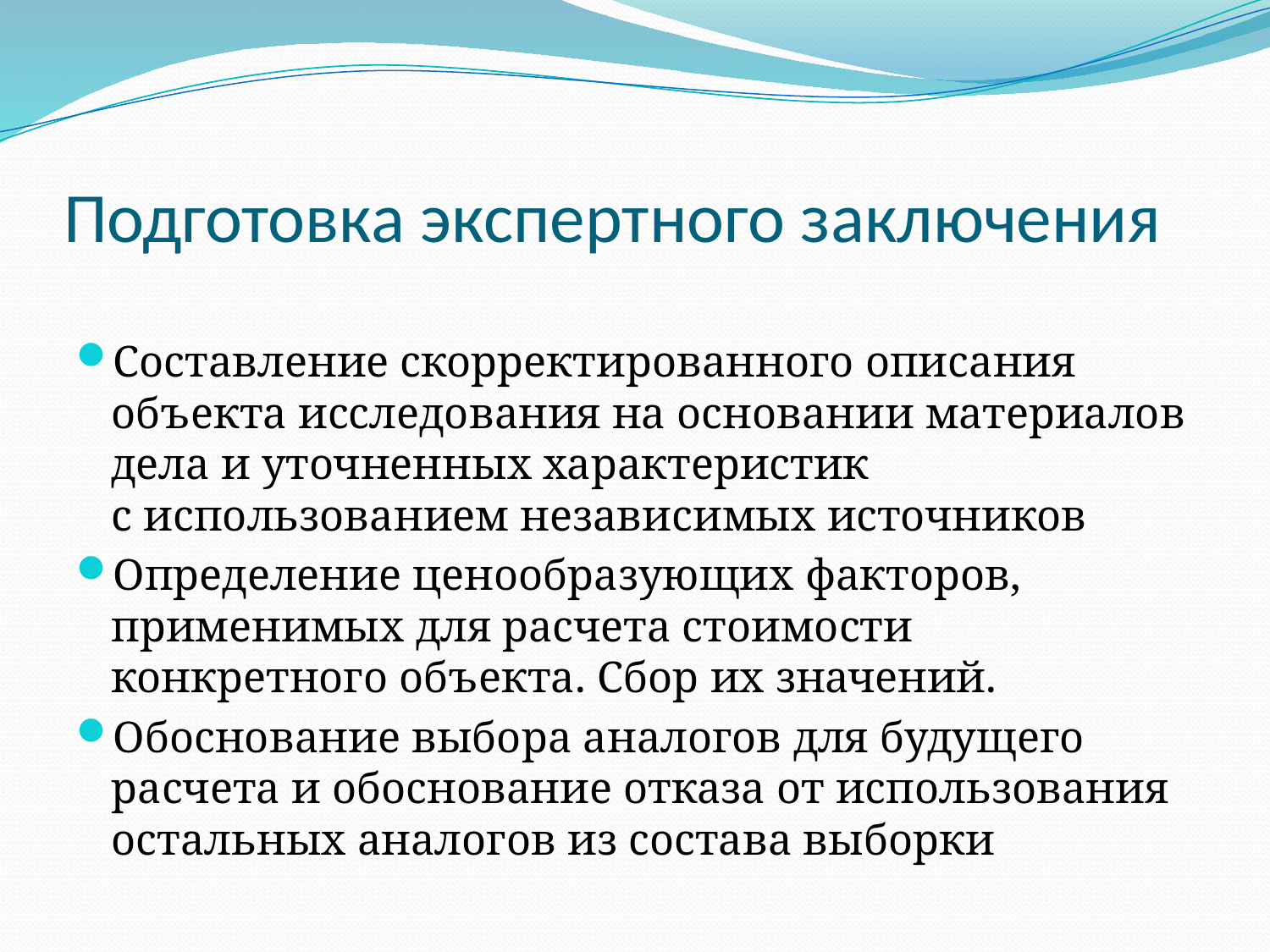

# Подготовка экспертного заключения

Составление скорректированного описания объекта исследования на основании материалов дела и уточненных характеристик
с использованием независимых источников
Определение ценообразующих факторов, применимых для расчета стоимости конкретного объекта. Сбор их значений.
Обоснование выбора аналогов для будущего расчета и обоснование отказа от использования остальных аналогов из состава выборки